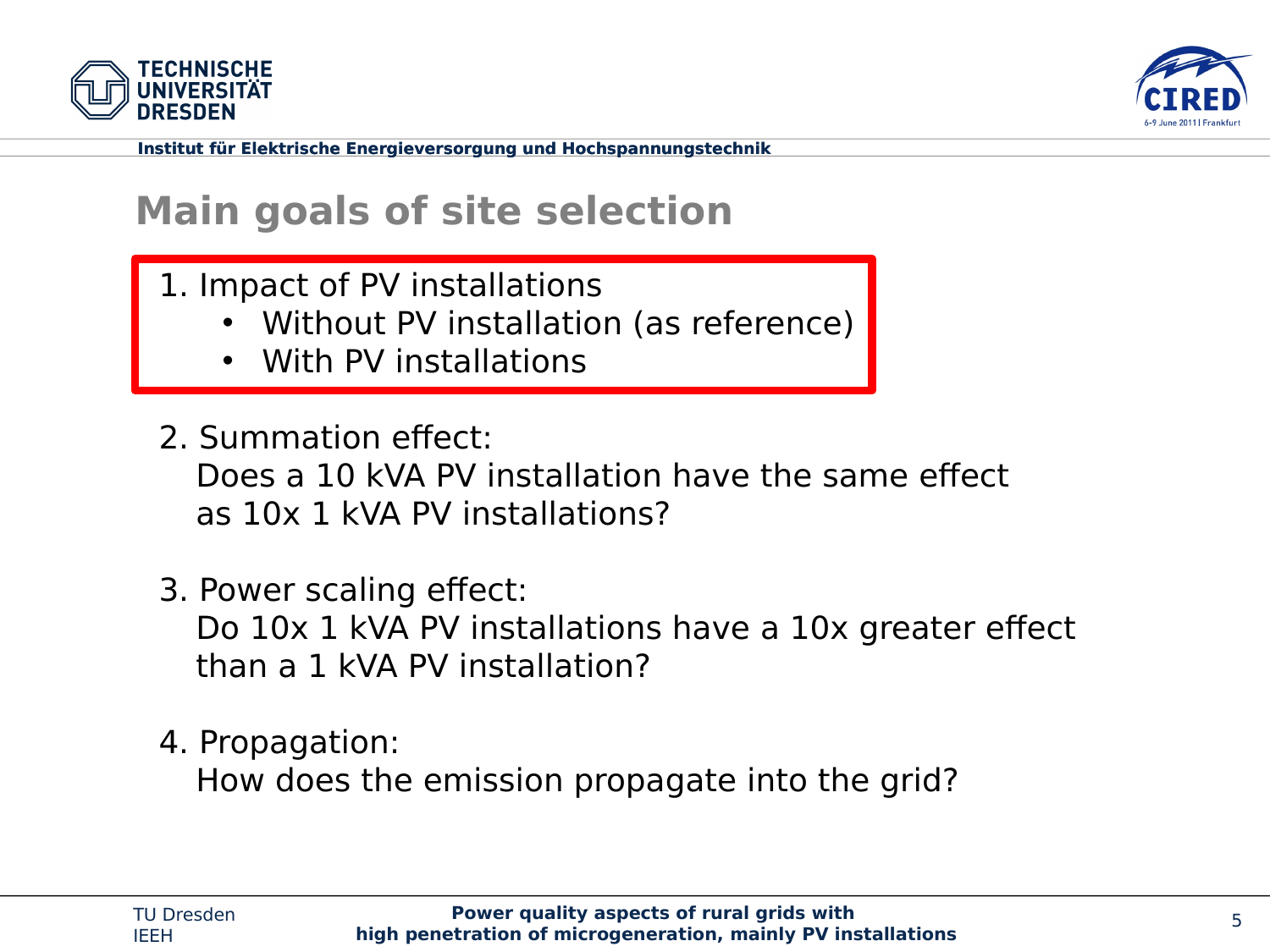

# Main goals of site selection

1. Impact of PV installations
Without PV installation (as reference)
With PV installations

2. Summation effect:
	Does a 10 kVA PV installation have the same effect
	as 10x 1 kVA PV installations?

3. Power scaling effect:
	Do 10x 1 kVA PV installations have a 10x greater effect
	than a 1 kVA PV installation?

4. Propagation:
	How does the emission propagate into the grid?